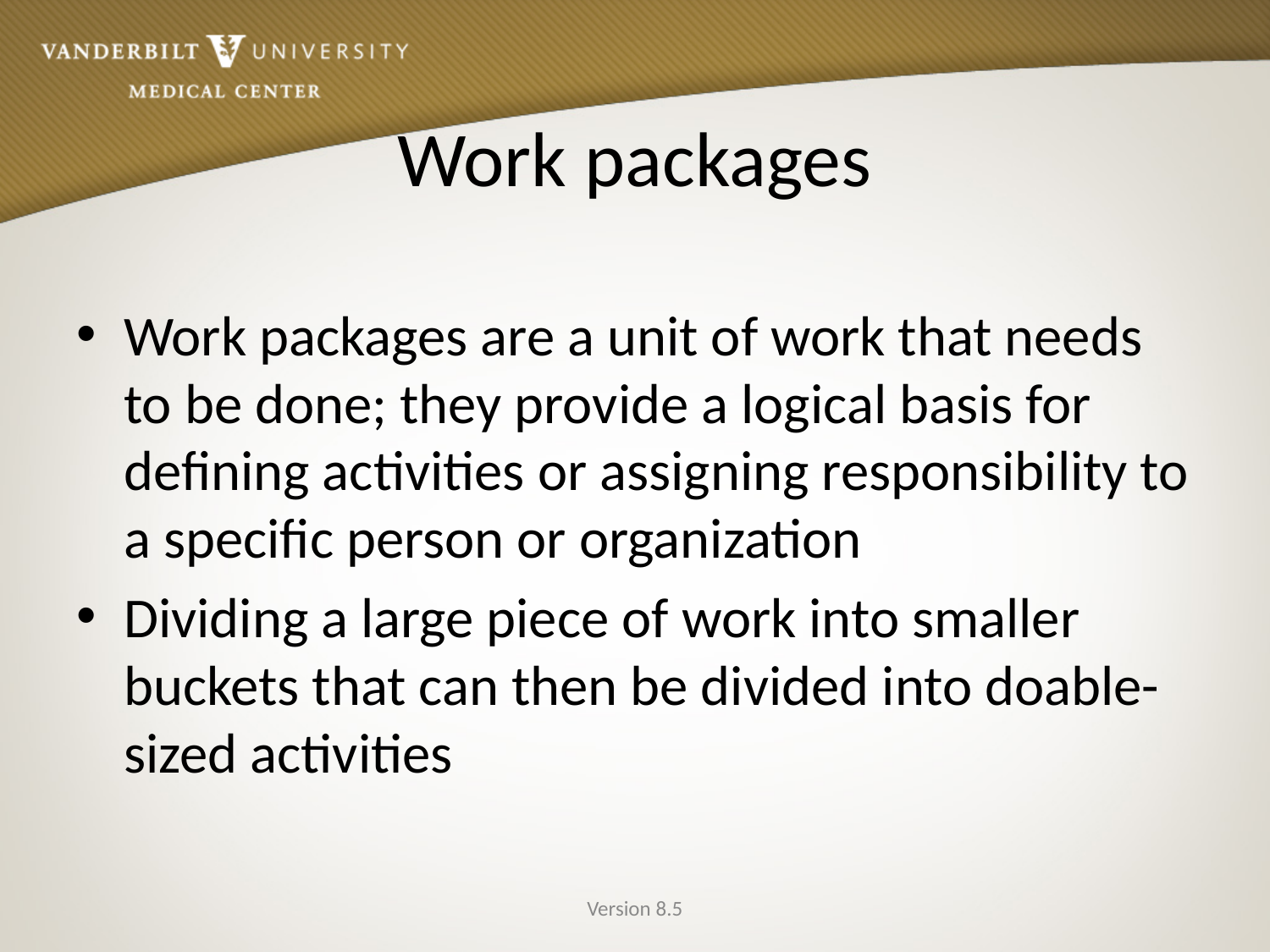

# Work packages
Work packages are a unit of work that needs to be done; they provide a logical basis for defining activities or assigning responsibility to a specific person or organization
Dividing a large piece of work into smaller buckets that can then be divided into doable-sized activities
Version 8.5